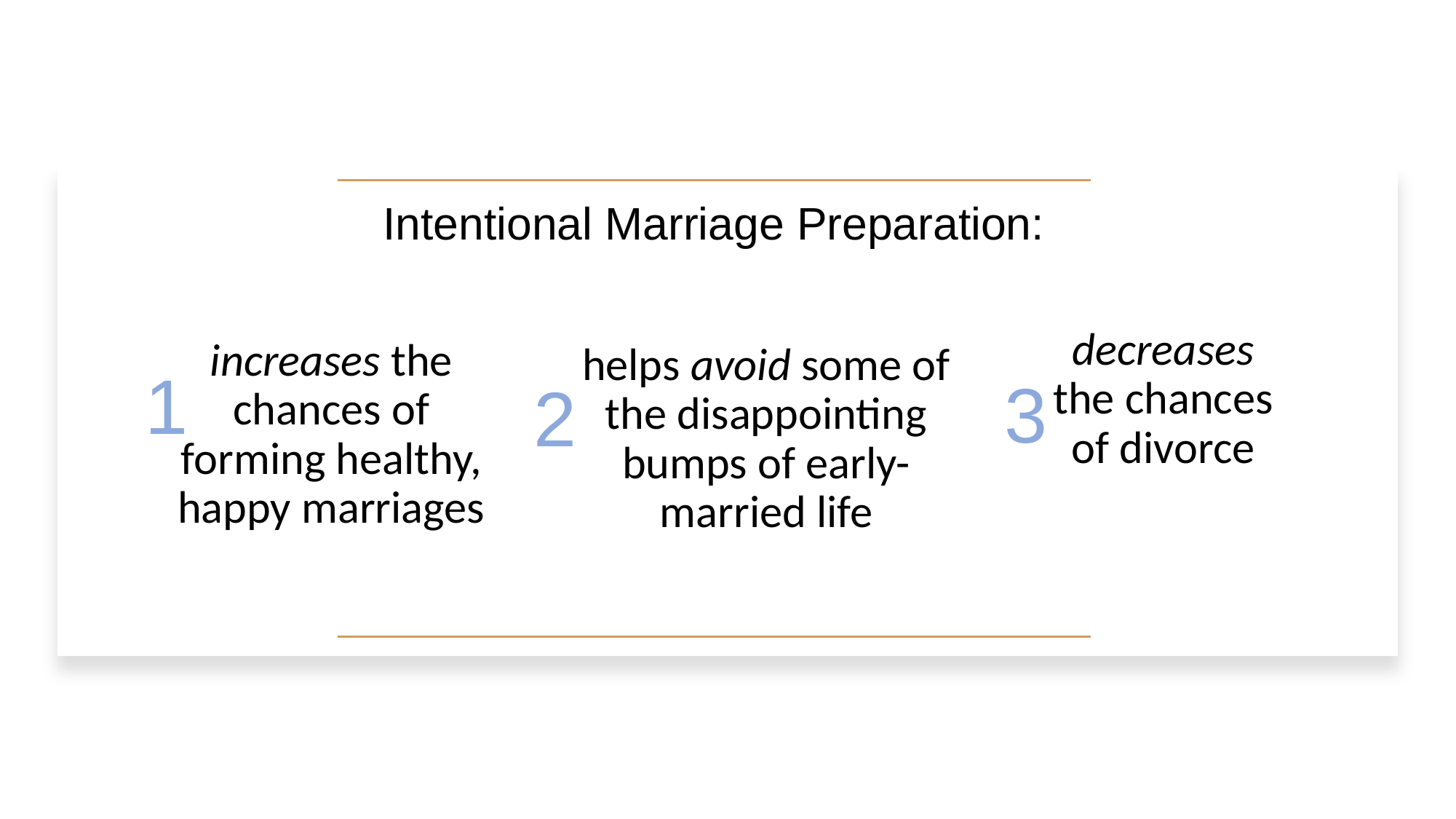

Intentional Marriage Preparation:
helps avoid some of the disappointing bumps of early-married life
2
increases the chances of forming healthy, happy marriages
1
decreases the chances of divorce
3